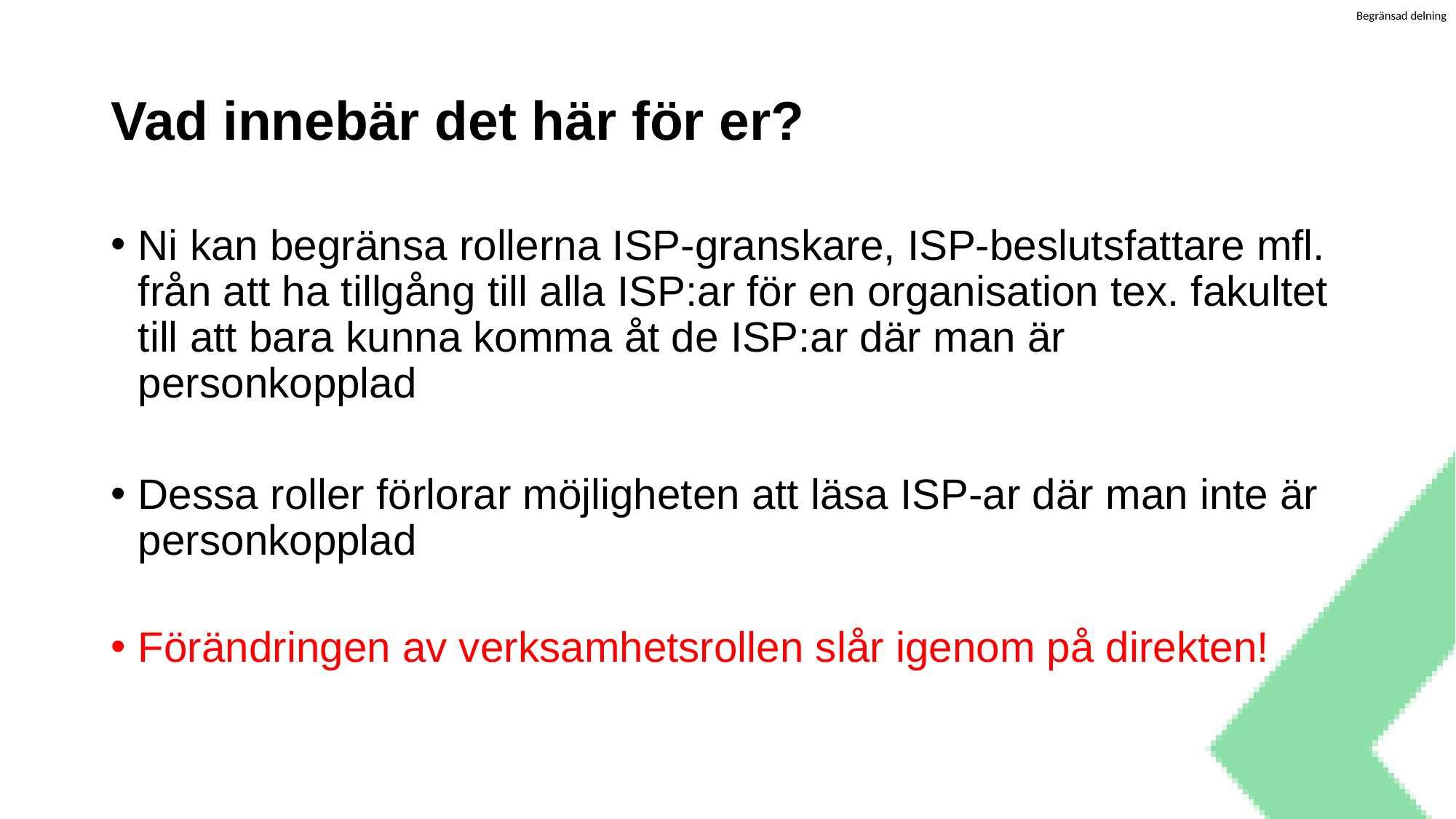

# Vad innebär det här för er?
Ni kan begränsa rollerna ISP-granskare, ISP-beslutsfattare mfl. från att ha tillgång till alla ISP:ar för en organisation tex. fakultet till att bara kunna komma åt de ISP:ar där man är personkopplad
Dessa roller förlorar möjligheten att läsa ISP-ar där man inte är personkopplad
Förändringen av verksamhetsrollen slår igenom på direkten!